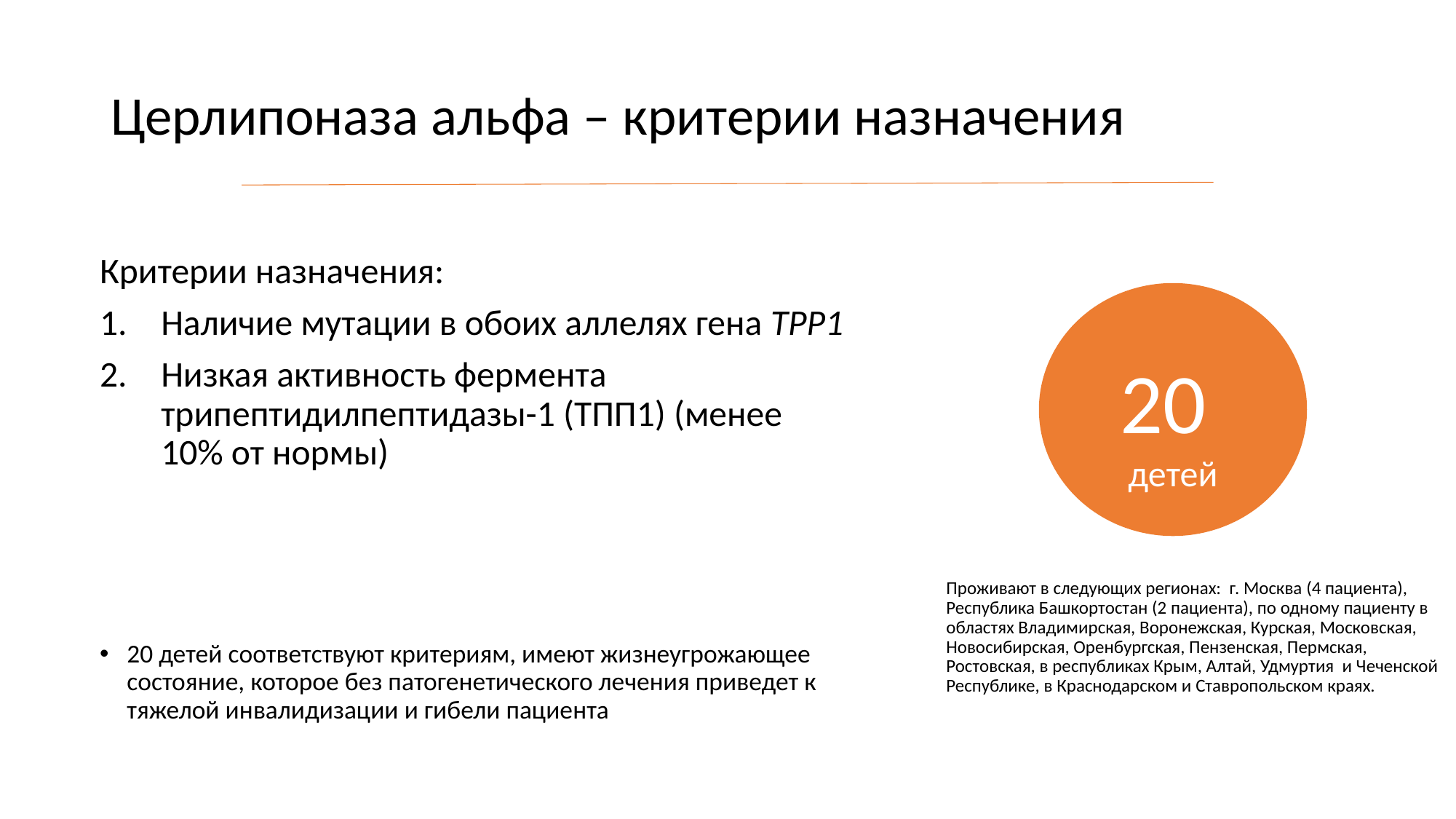

# Церлипоназа альфа – критерии назначения

Критерии назначения:
Наличие мутации в обоих аллелях гена TPP1
Низкая активность фермента трипептидилпептидазы-1 (ТПП1) (менее 10% от нормы)

20 детей соответствуют критериям, имеют жизнеугрожающее состояние, которое без патогенетического лечения приведет к тяжелой инвалидизации и гибели пациента

20  детей
Проживают в следующих регионах:  г. Москва (4 пациента), Республика Башкортостан (2 пациента), по одному пациенту в областях Владимирская, Воронежская, Курская, Московская, Новосибирская, Оренбургская, Пензенская, Пермская, Ростовская, в республиках Крым, Алтай, Удмуртия  и Чеченской Республике, в Краснодарском и Ставропольском краях.